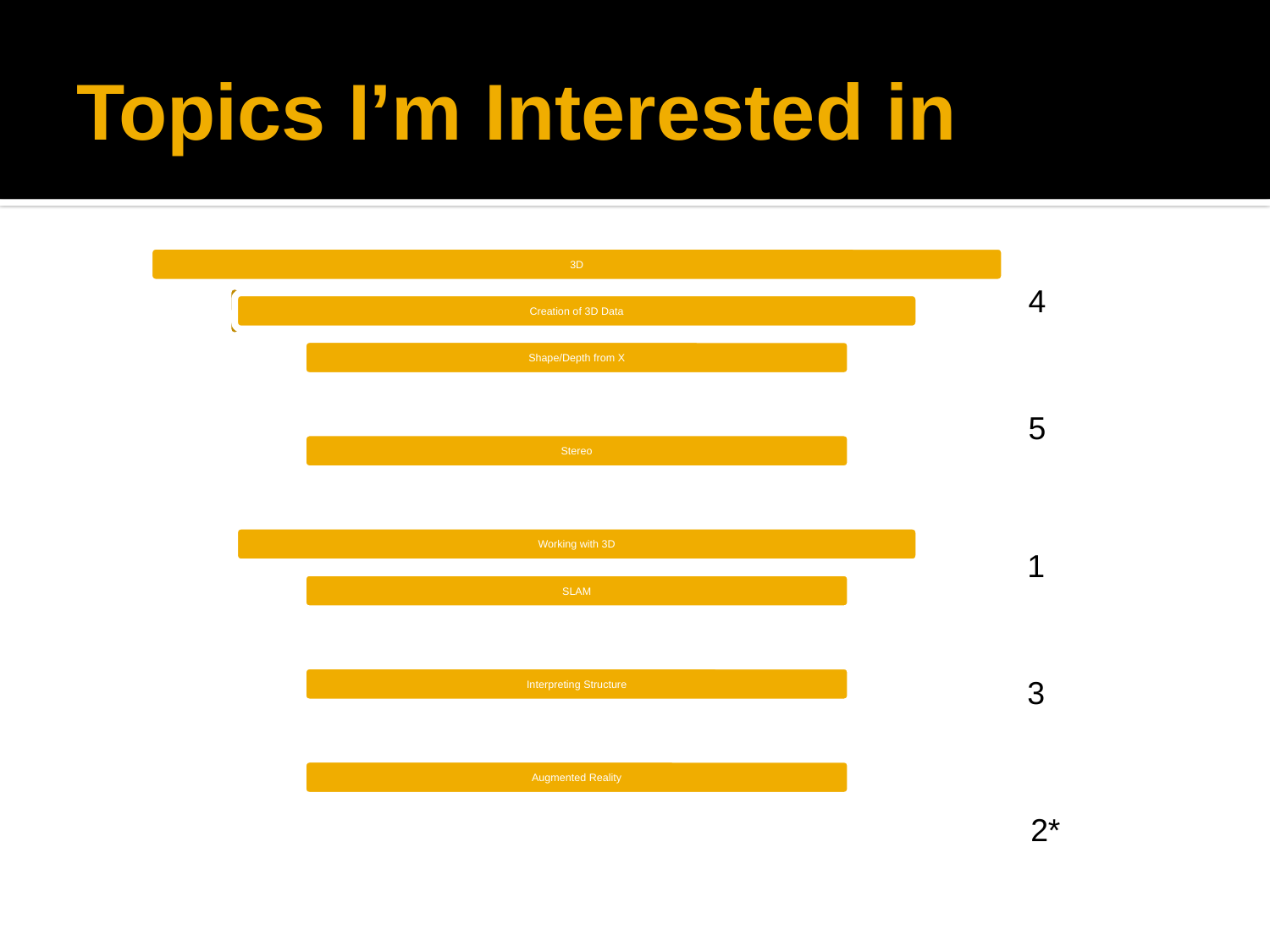

# Topics I’m Interested in
3D
Creation of 3D Data
Shape/Depth from X
Stereo
Working with 3D
SLAM
Interpreting Structure
Augmented Reality
4
5
1
3
2*